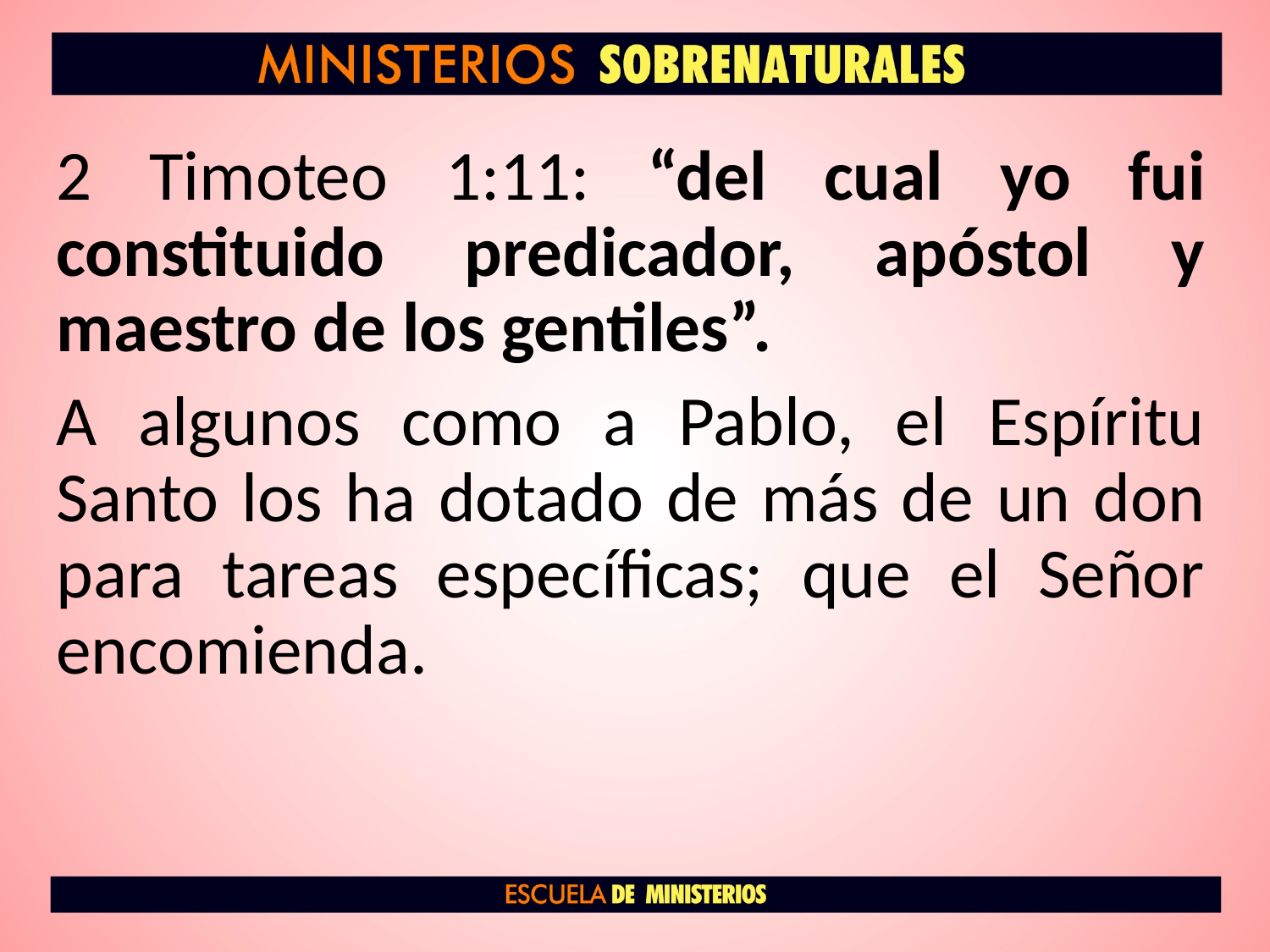

2 Timoteo 1:11: “del cual yo fui constituido predicador, apóstol y maestro de los gentiles”.
A algunos como a Pablo, el Espíritu Santo los ha dotado de más de un don para tareas específicas; que el Señor encomienda.